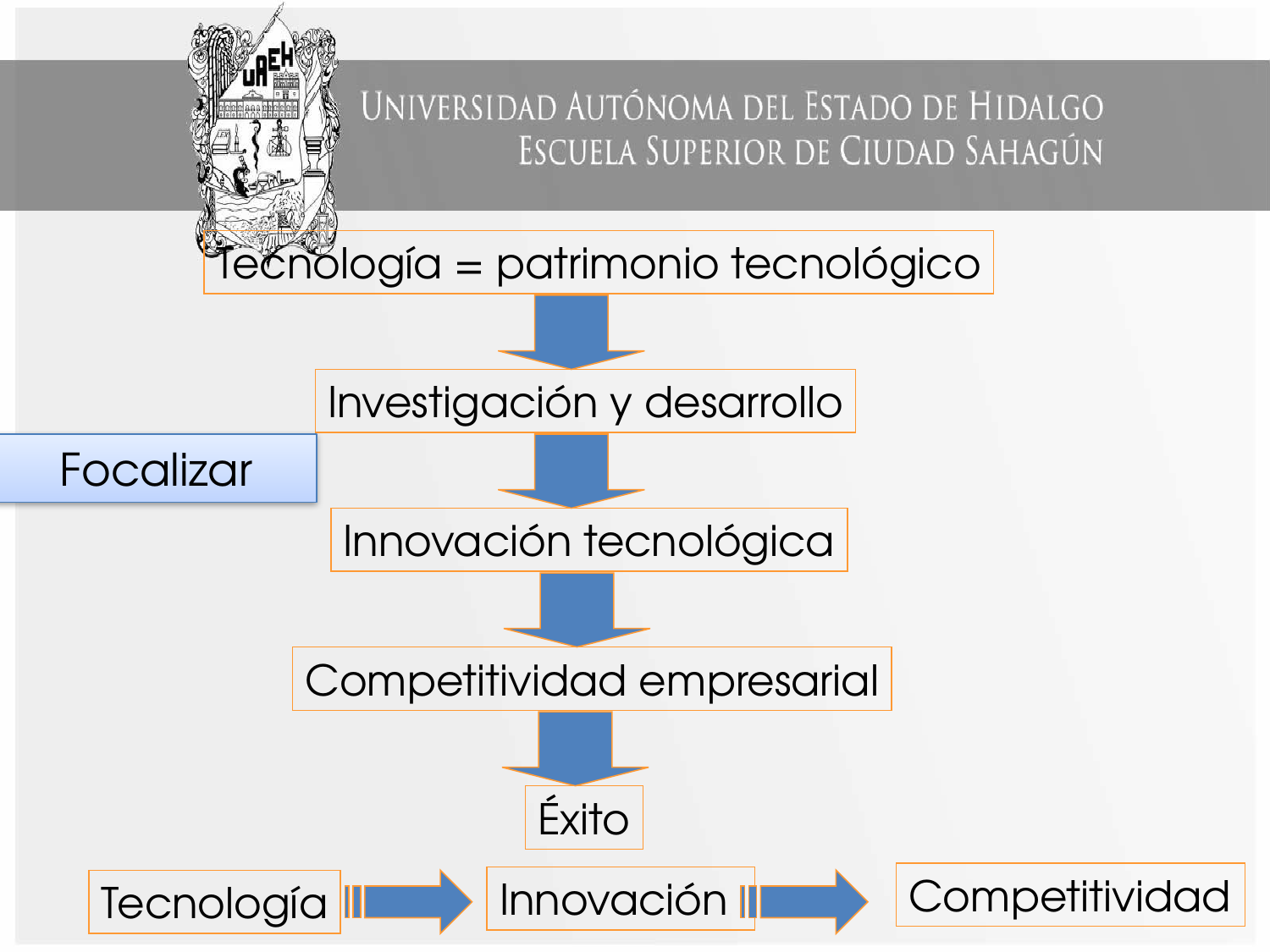

Tecnología = patrimonio tecnológico

Investigación y desarrollo
Focalizar

Innovación tecnológica

Competitividad empresarial

Éxito
Competitividad
Innovación
Tecnología